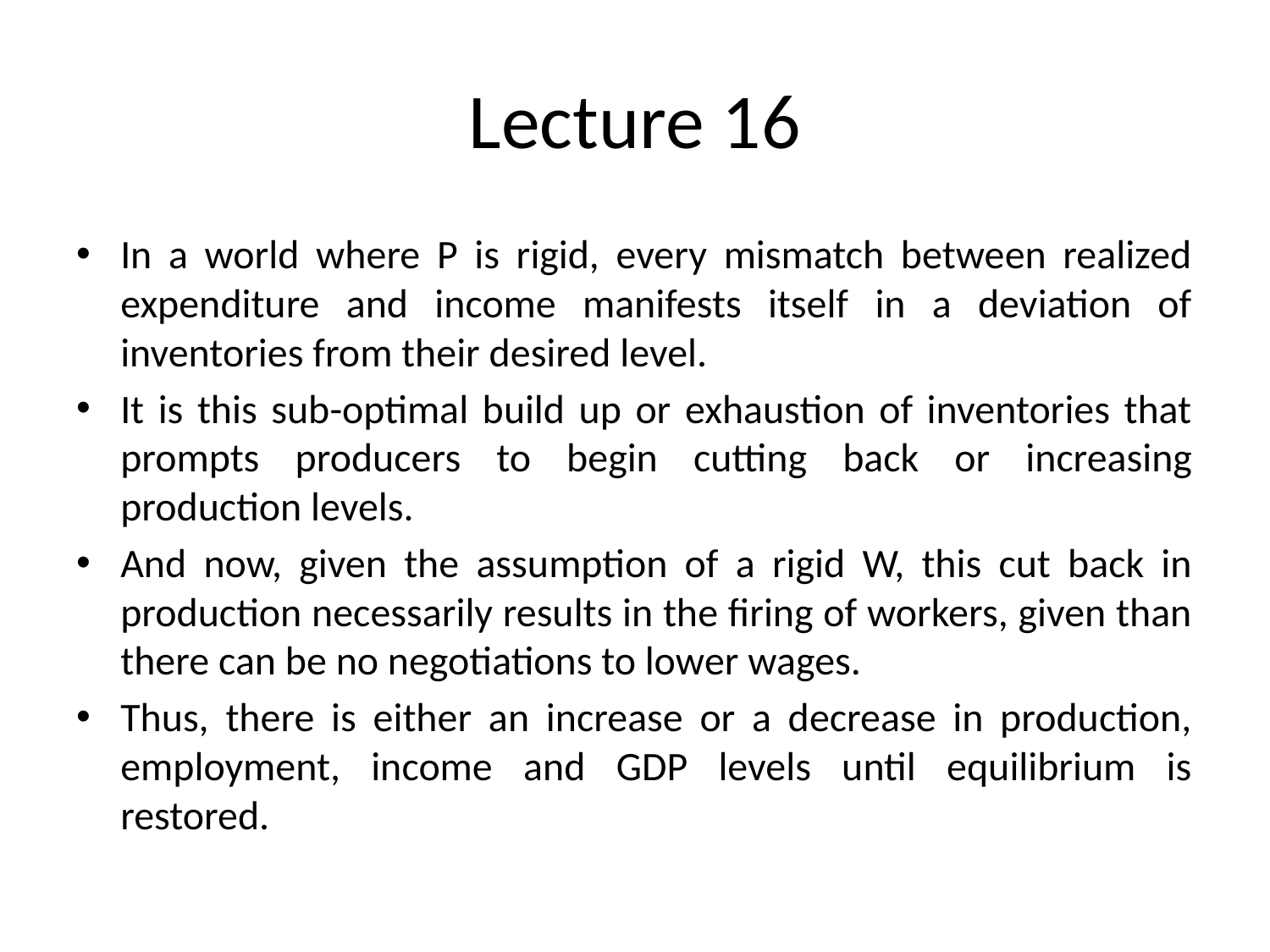

# Lecture 16
In a world where P is rigid, every mismatch between realized expenditure and income manifests itself in a deviation of inventories from their desired level.
It is this sub-optimal build up or exhaustion of inventories that prompts producers to begin cutting back or increasing production levels.
And now, given the assumption of a rigid W, this cut back in production necessarily results in the firing of workers, given than there can be no negotiations to lower wages.
Thus, there is either an increase or a decrease in production, employment, income and GDP levels until equilibrium is restored.